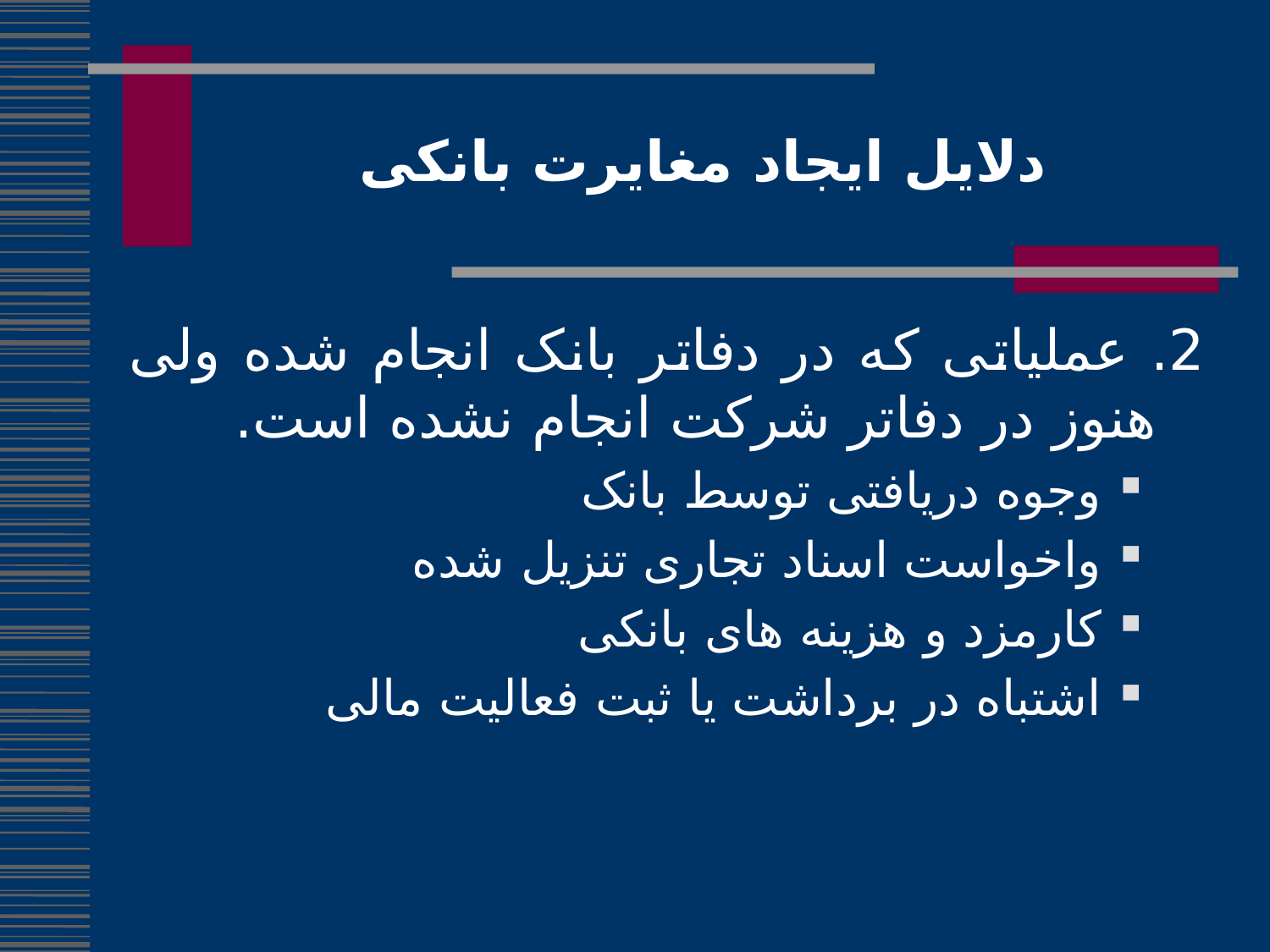

# دلایل ایجاد مغایرت بانکی
2. عملیاتی که در دفاتر بانک انجام شده ولی هنوز در دفاتر شرکت انجام نشده است.
وجوه دریافتی توسط بانک
واخواست اسناد تجاری تنزیل شده
کارمزد و هزینه های بانکی
اشتباه در برداشت یا ثبت فعالیت مالی
180